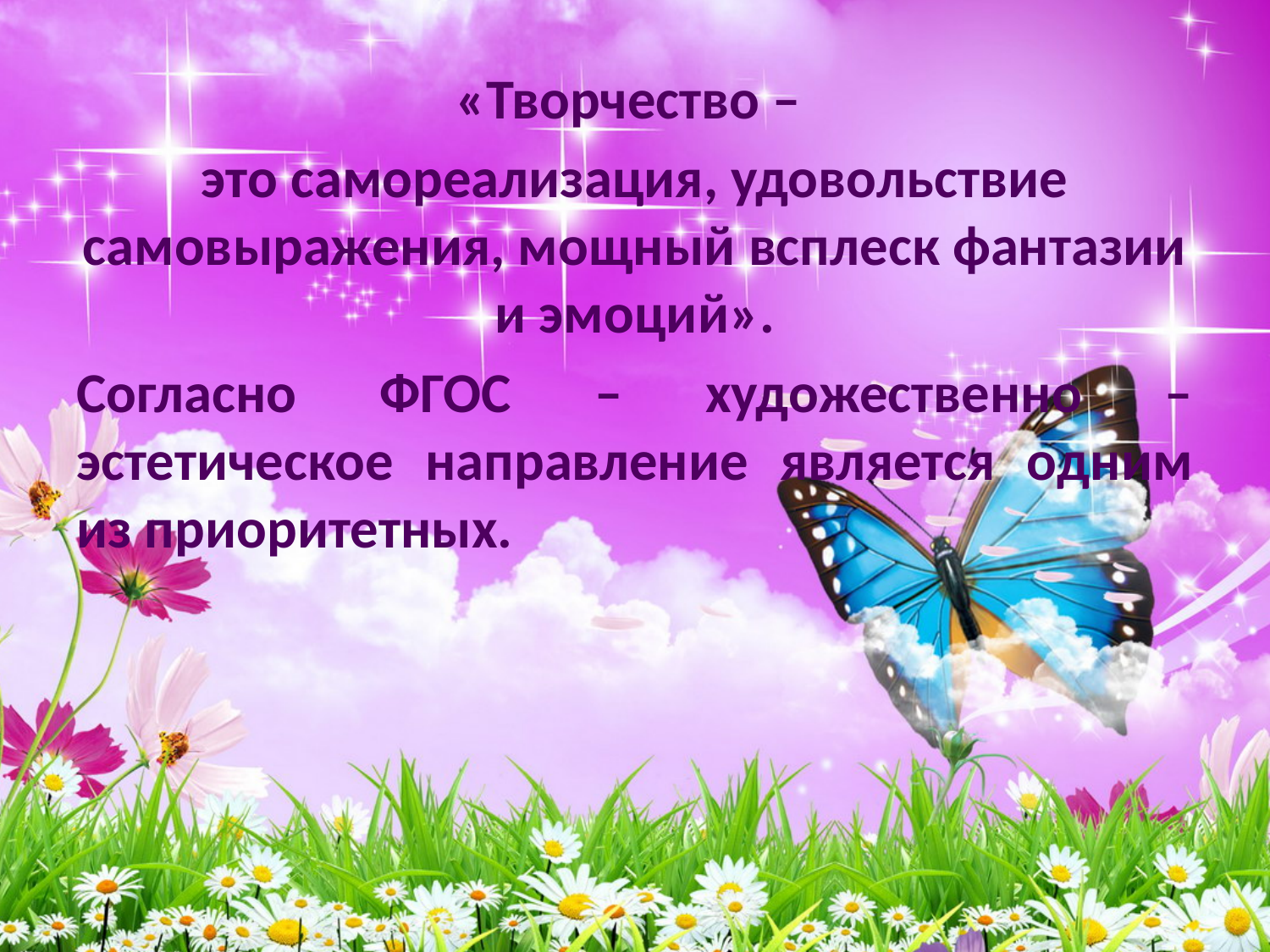

«Творчество –
это самореализация, удовольствие самовыражения, мощный всплеск фантазии и эмоций».
Согласно ФГОС – художественно – эстетическое направление является одним из приоритетных.